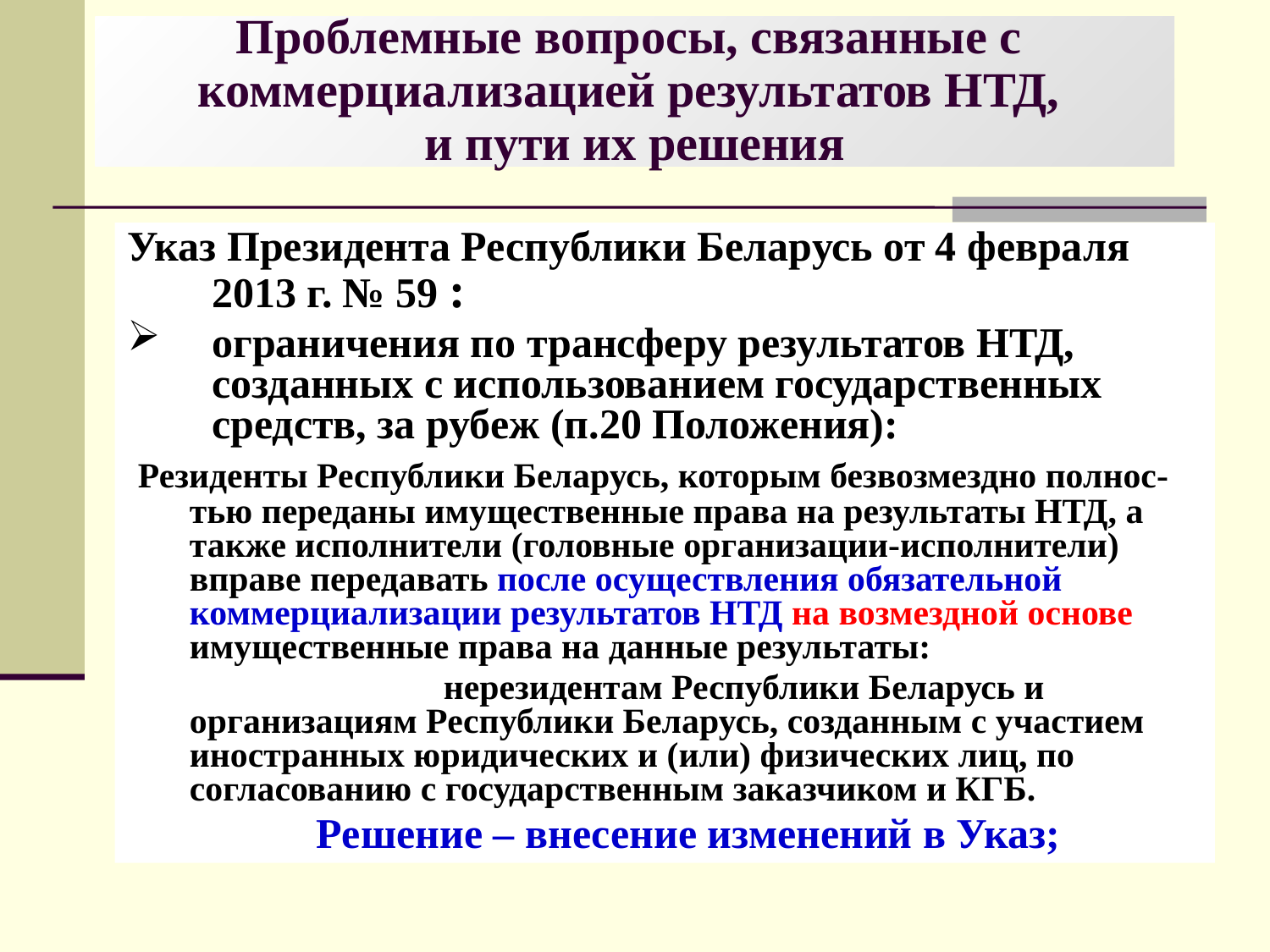

# Проблемные вопросы, связанные с  коммерциализацией результатов НТД, и пути их решения
Указ Президента Республики Беларусь от 4 февраля 2013 г. № 59 :
ограничения по трансферу результатов НТД, созданных с использованием государственных средств, за рубеж (п.20 Положения):
 Резиденты Республики Беларусь, которым безвозмездно полнос-тью переданы имущественные права на результаты НТД, а также исполнители (головные организации-исполнители) вправе передавать после осуществления обязательной коммерциализации результатов НТД на возмездной основе имущественные права на данные результаты:
			нерезидентам Республики Беларусь и организациям Республики Беларусь, созданным с участием иностранных юридических и (или) физических лиц, по согласованию с государственным заказчиком и КГБ.
		Решение – внесение изменений в Указ;